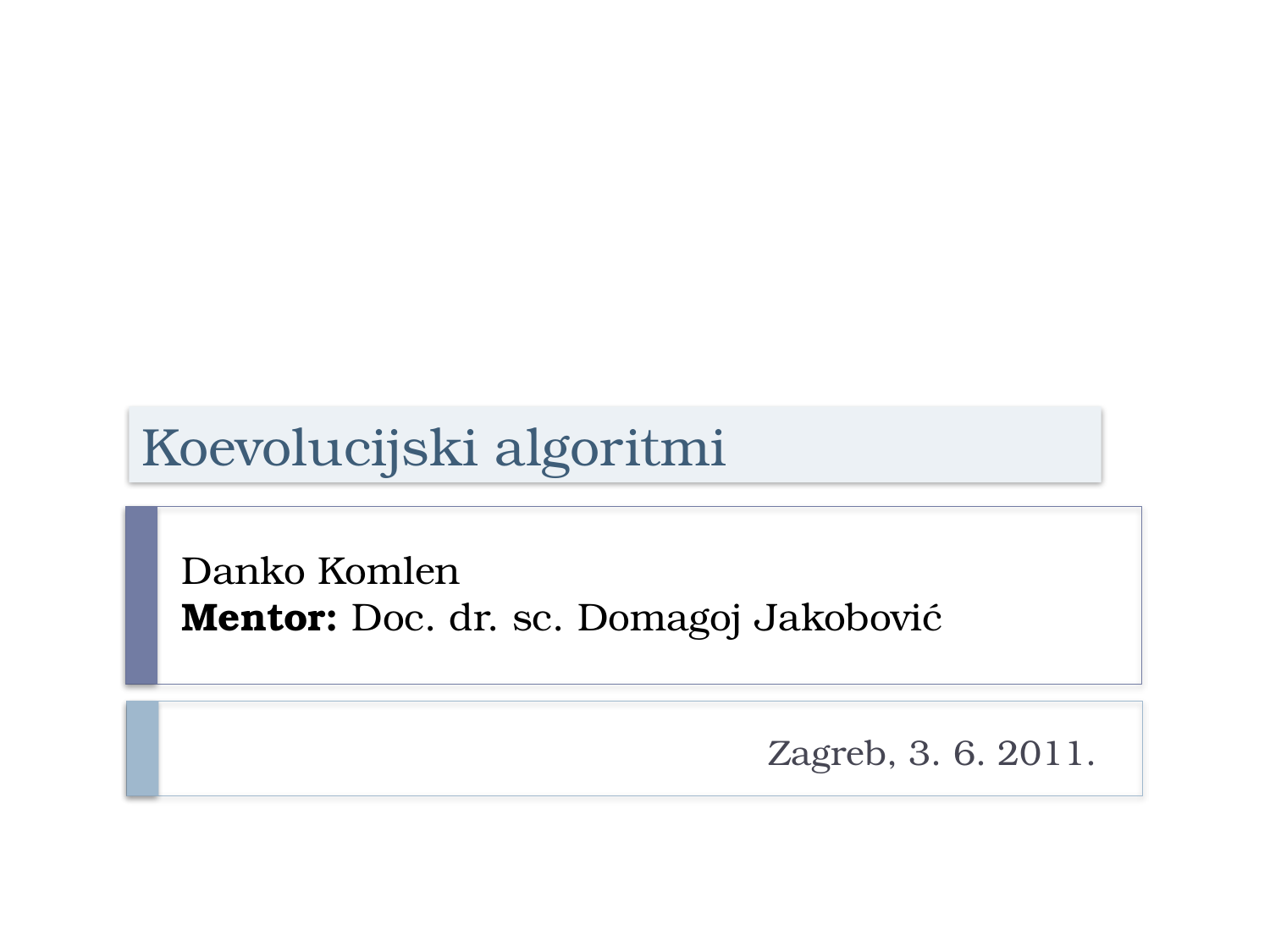

Koevolucijski algoritmi
# Danko Komlen Mentor: Doc. dr. sc. Domagoj Jakobović
Zagreb, 3. 6. 2011.